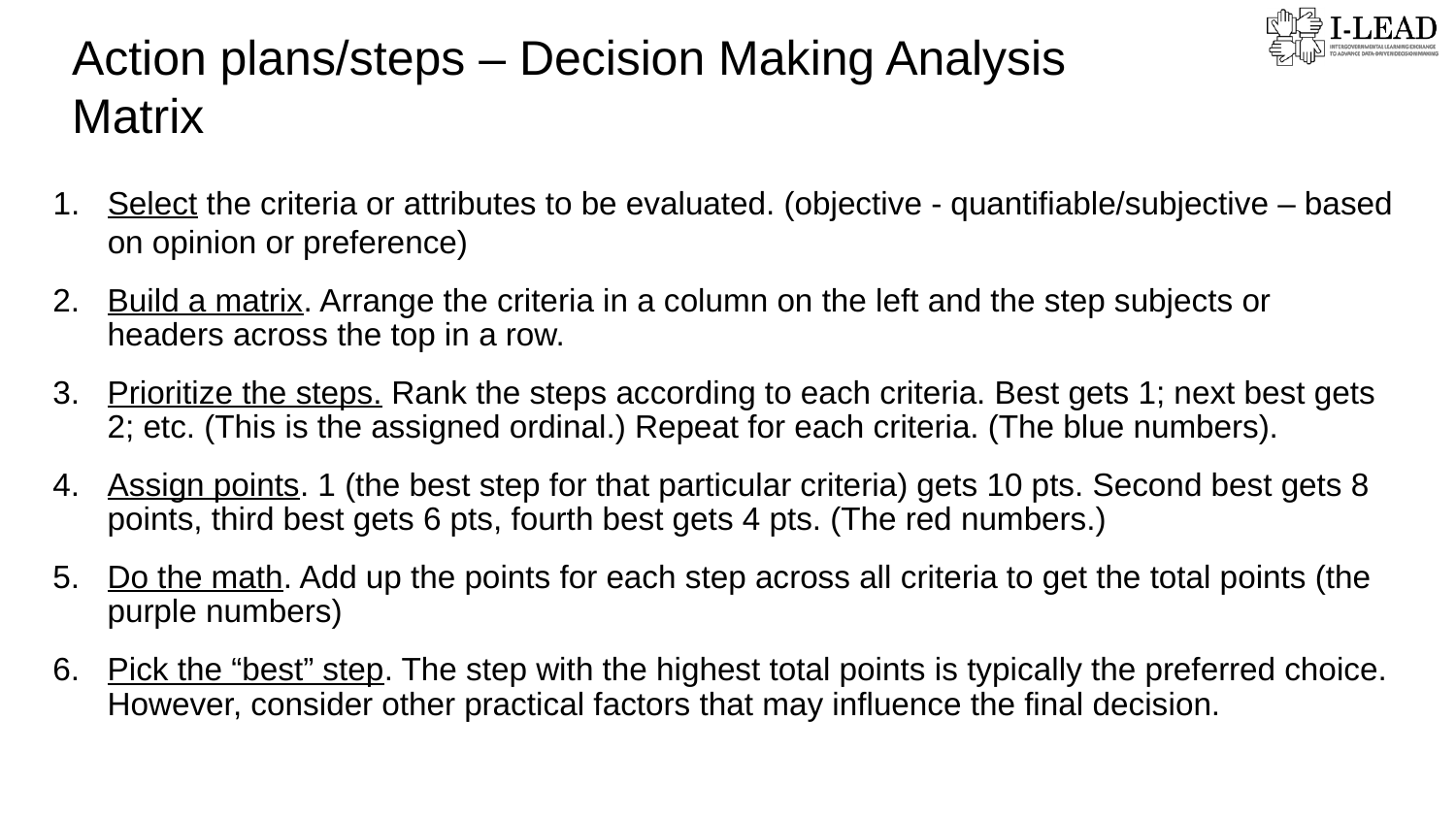

Action plans/steps – Decision Making Analysis Matrix
Select the criteria or attributes to be evaluated. (objective - quantifiable/subjective – based on opinion or preference)
Build a matrix. Arrange the criteria in a column on the left and the step subjects or headers across the top in a row.
Prioritize the steps. Rank the steps according to each criteria. Best gets 1; next best gets 2; etc. (This is the assigned ordinal.) Repeat for each criteria. (The blue numbers).
Assign points. 1 (the best step for that particular criteria) gets 10 pts. Second best gets 8 points, third best gets 6 pts, fourth best gets 4 pts. (The red numbers.)
Do the math. Add up the points for each step across all criteria to get the total points (the purple numbers)
Pick the “best” step. The step with the highest total points is typically the preferred choice. However, consider other practical factors that may influence the final decision.